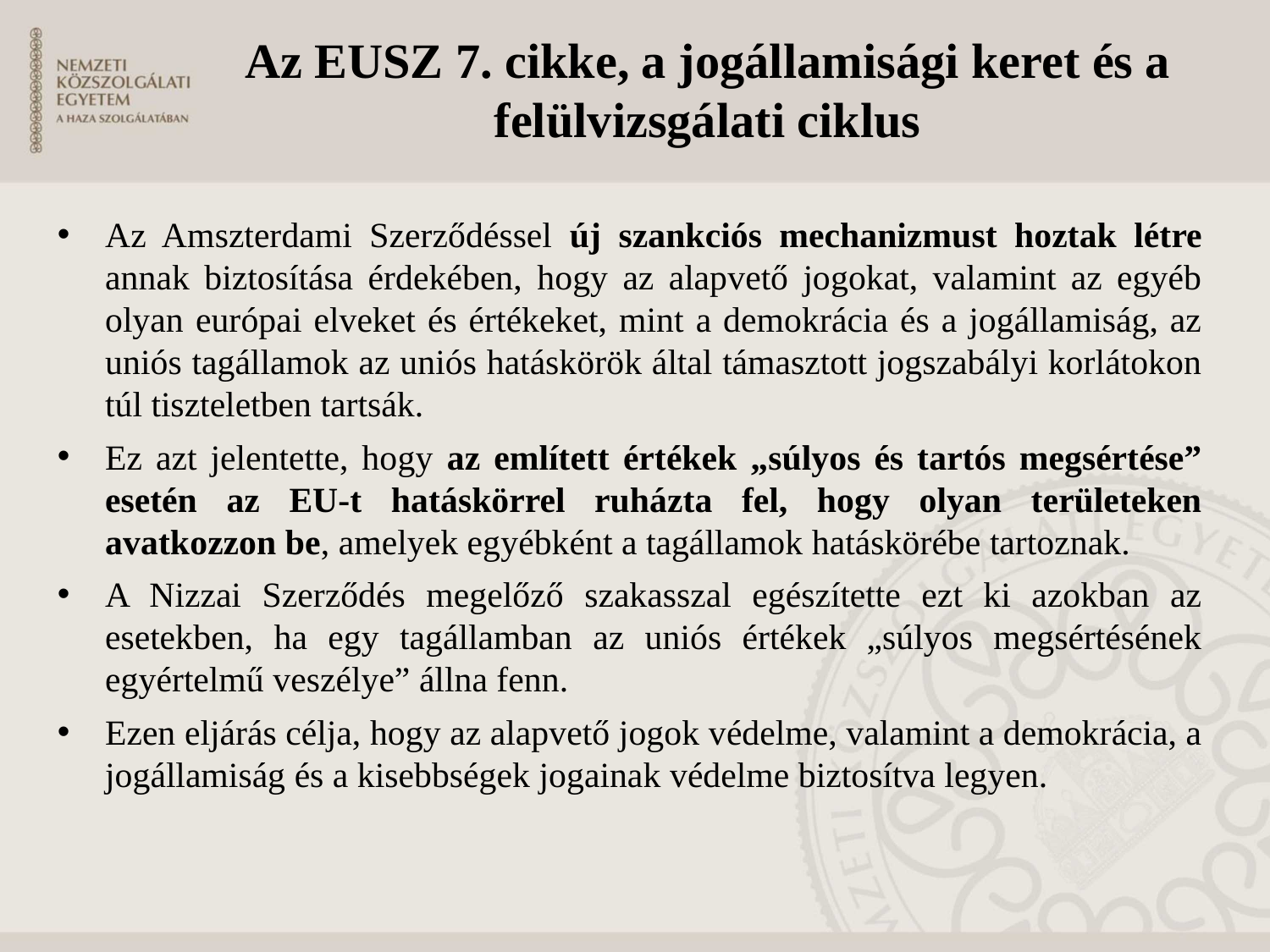

# Az EUSZ 7. cikke, a jogállamisági keret és a felülvizsgálati ciklus
Az Amszterdami Szerződéssel új szankciós mechanizmust hoztak létre annak biztosítása érdekében, hogy az alapvető jogokat, valamint az egyéb olyan európai elveket és értékeket, mint a demokrácia és a jogállamiság, az uniós tagállamok az uniós hatáskörök által támasztott jogszabályi korlátokon túl tiszteletben tartsák.
Ez azt jelentette, hogy az említett értékek „súlyos és tartós megsértése” esetén az EU-t hatáskörrel ruházta fel, hogy olyan területeken avatkozzon be, amelyek egyébként a tagállamok hatáskörébe tartoznak.
A Nizzai Szerződés megelőző szakasszal egészítette ezt ki azokban az esetekben, ha egy tagállamban az uniós értékek „súlyos megsértésének egyértelmű veszélye” állna fenn.
Ezen eljárás célja, hogy az alapvető jogok védelme, valamint a demokrácia, a jogállamiság és a kisebbségek jogainak védelme biztosítva legyen.